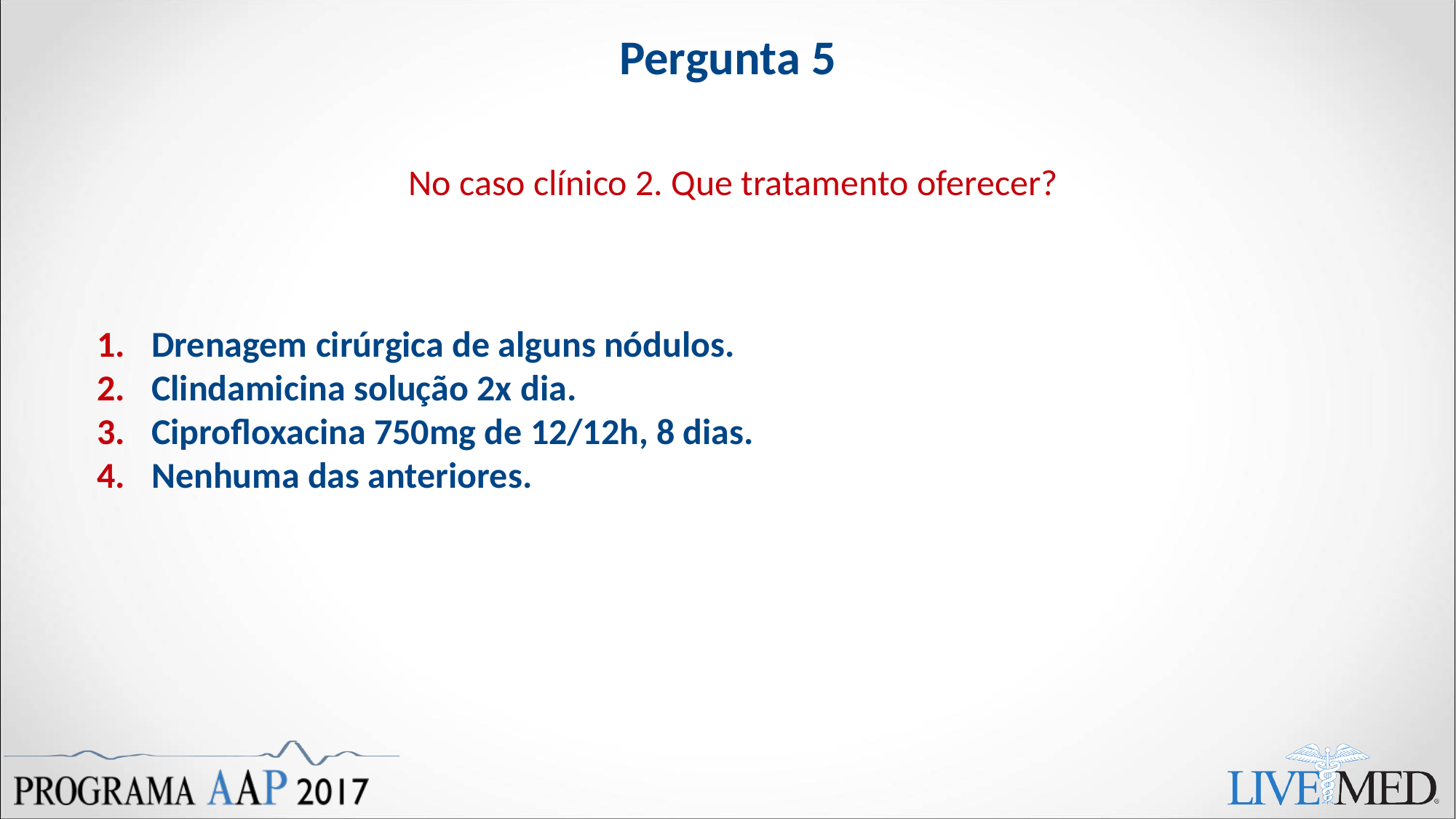

Pergunta 5
No caso clínico 2. Que tratamento oferecer?
Drenagem cirúrgica de alguns nódulos.
Clindamicina solução 2x dia.
Ciprofloxacina 750mg de 12/12h, 8 dias.
Nenhuma das anteriores.